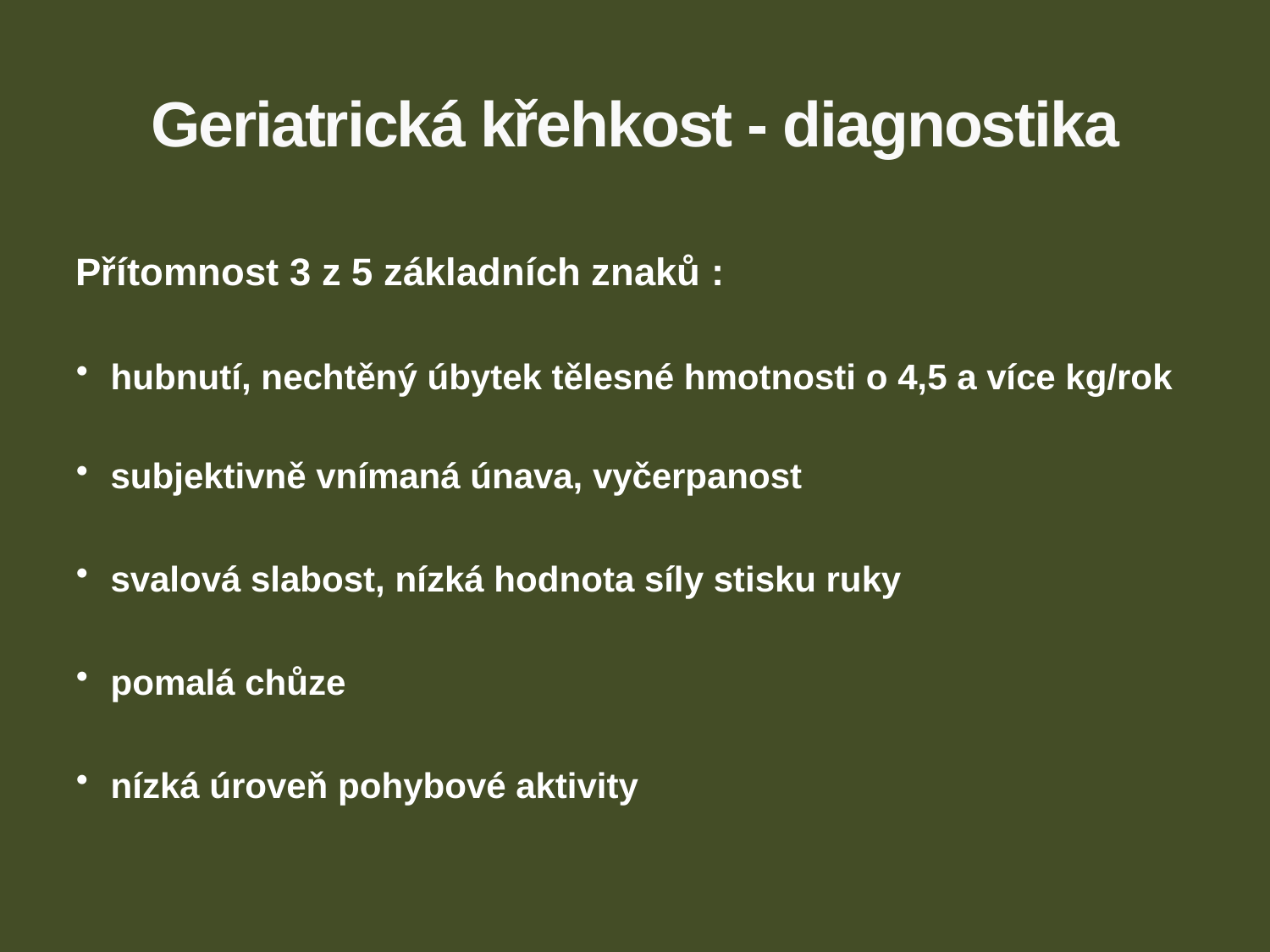

# Geriatrická křehkost - diagnostika

Přítomnost 3 z 5 základních znaků :

hubnutí, nechtěný úbytek tělesné hmotnosti o 4,5 a více kg/rok

subjektivně vnímaná únava, vyčerpanost

svalová slabost, nízká hodnota síly stisku ruky

pomalá chůze

nízká úroveň pohybové aktivity